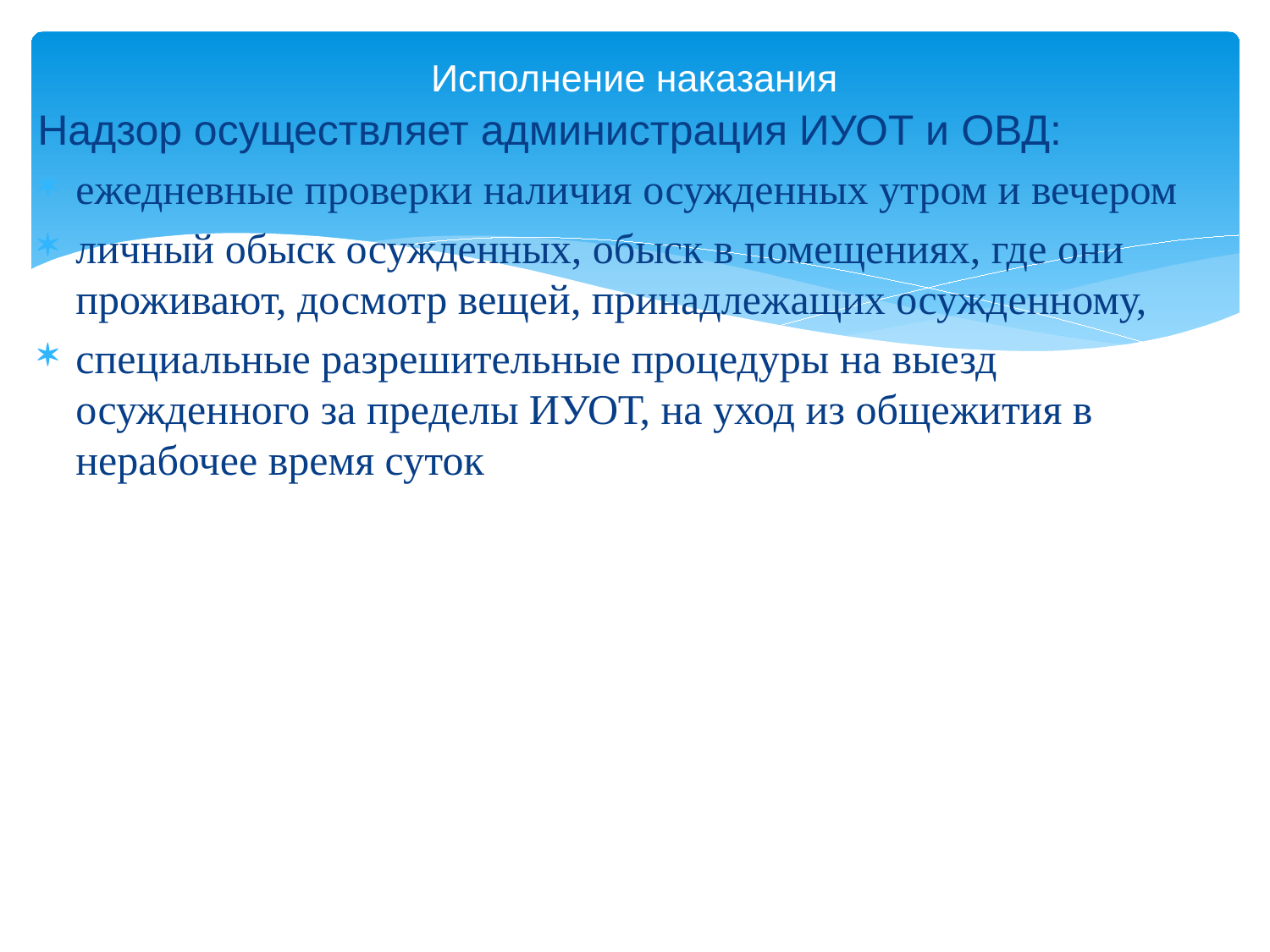

# Исполнение наказания
Надзор осуществляет администрация ИУОТ и ОВД:
ежедневные проверки наличия осужденных утром и вечером
лич­ный обыск осужденных, обыск в помещениях, где они прожива­ют, досмотр вещей, принадлежащих осужденному,
спе­циальные разрешительные процедуры на выезд осужденного за пределы ИУОТ, на уход из общежития в нерабочее время суток